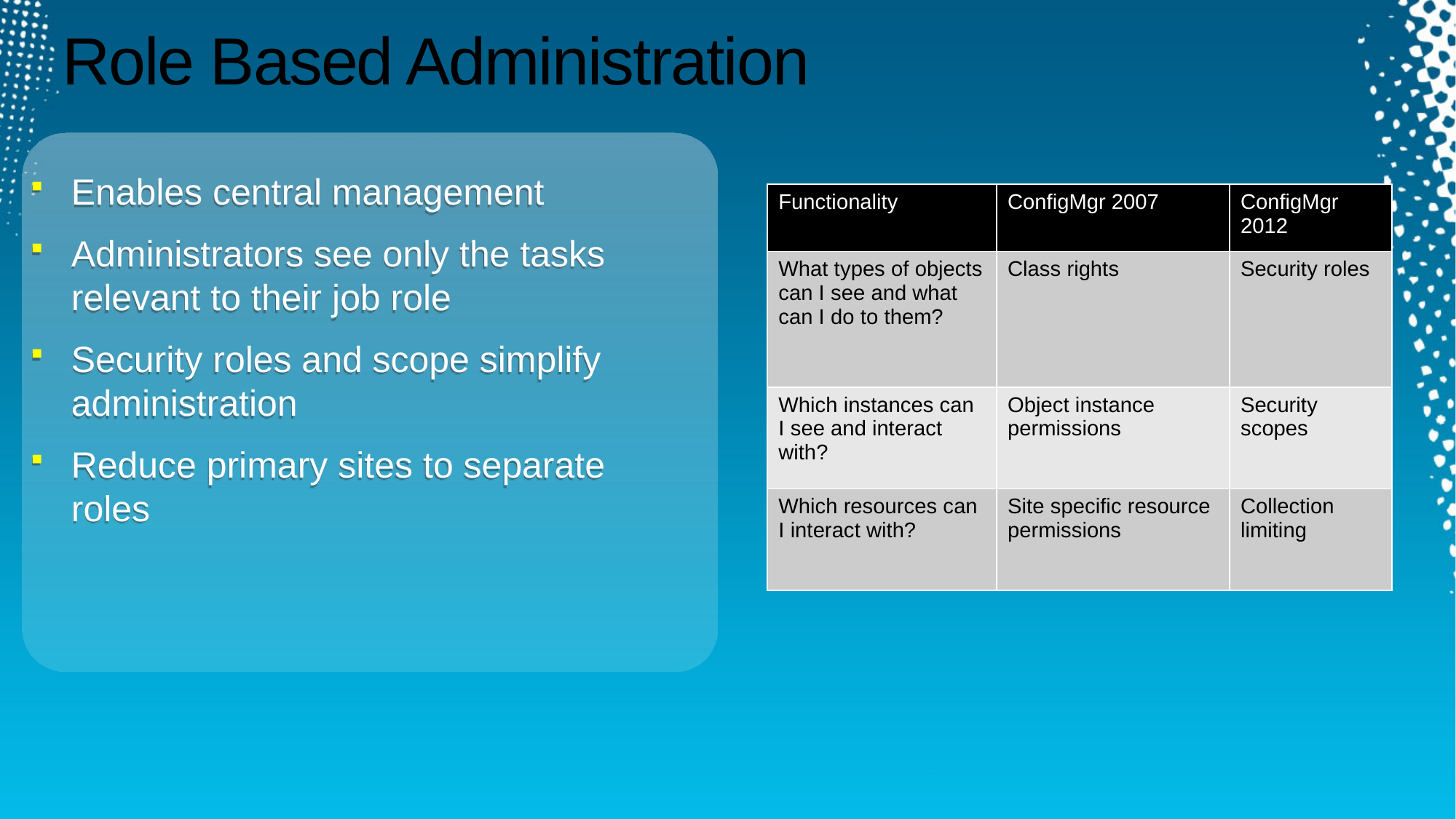

# Role Based Administration

Enables central management
Administrators see only the tasks relevant to their job role
Security roles and scope simplify administration
Reduce primary sites to separate roles

| Functionality | ConfigMgr 2007 | ConfigMgr 2012 |
| --- | --- | --- |
| What types of objects can I see and what can I do to them? | Class rights | Security roles |
| Which instances can I see and interact with? | Object instance permissions | Security scopes |
| Which resources can I interact with? | Site specific resource permissions | Collection limiting |